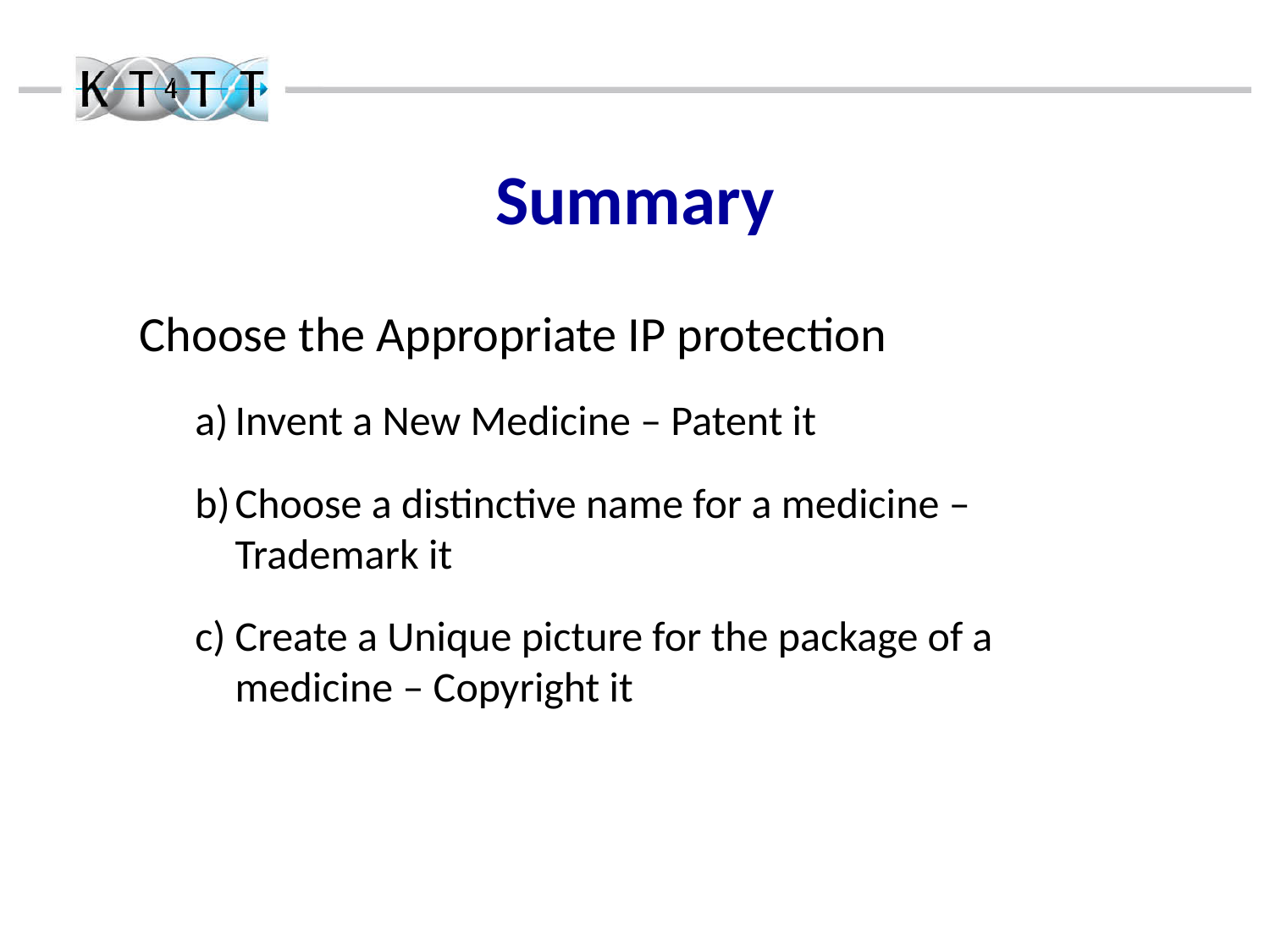

# Summary
Choose the Appropriate IP protection
Invent a New Medicine – Patent it
Choose a distinctive name for a medicine – Trademark it
Create a Unique picture for the package of a medicine – Copyright it